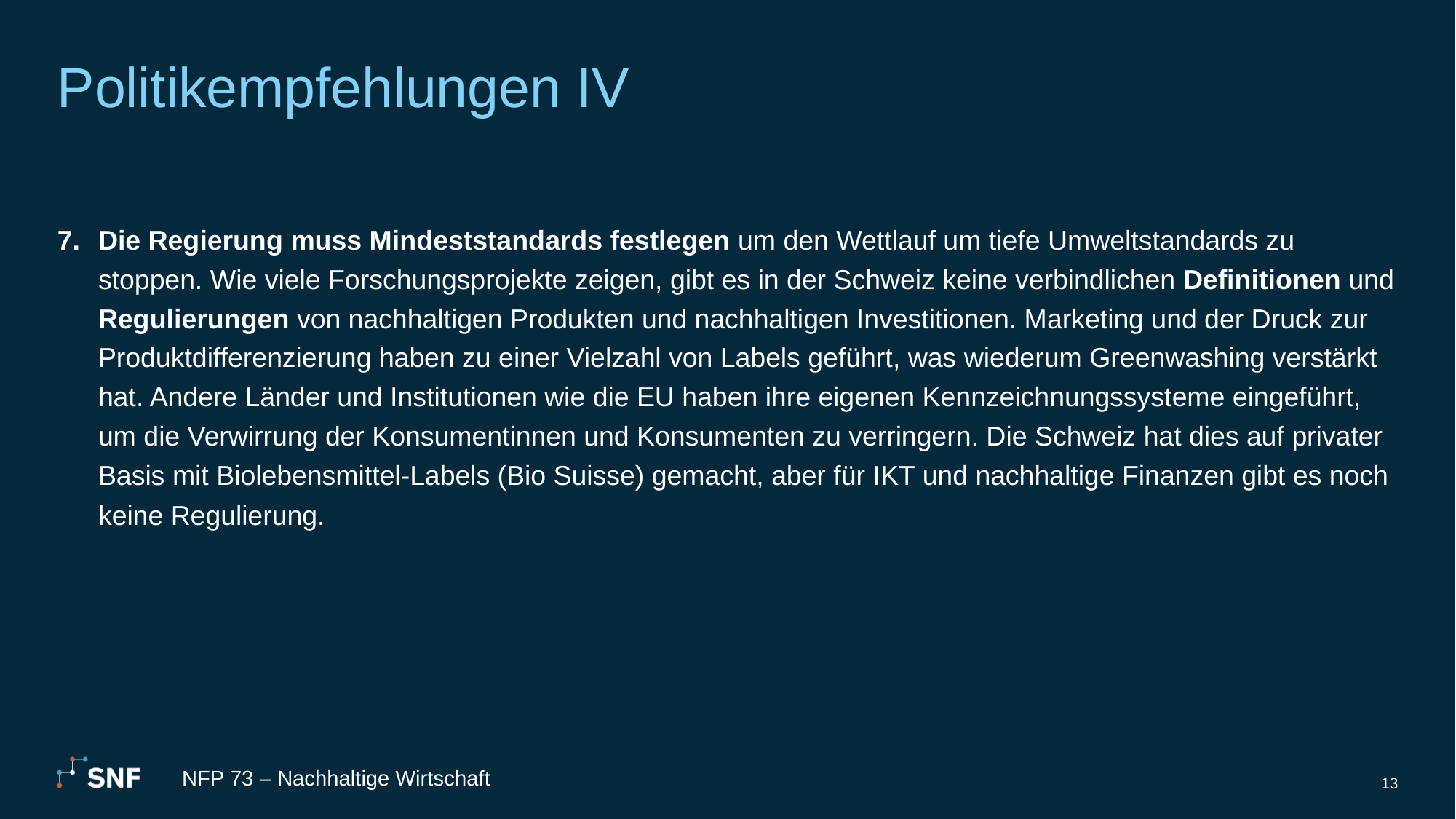

# Politikempfehlungen IV
Die Regierung muss Mindeststandards festlegen um den Wettlauf um tiefe Umweltstandards zu stoppen. Wie viele Forschungsprojekte zeigen, gibt es in der Schweiz keine verbindlichen Definitionen und Regulierungen von nachhaltigen Produkten und nachhaltigen Investitionen. Marketing und der Druck zur Produktdifferenzierung haben zu einer Vielzahl von Labels geführt, was wiederum Greenwashing verstärkt hat. Andere Länder und Institutionen wie die EU haben ihre eigenen Kennzeichnungssysteme eingeführt, um die Verwirrung der Konsumentinnen und Konsumenten zu verringern. Die Schweiz hat dies auf privater Basis mit Biolebensmittel-Labels (Bio Suisse) gemacht, aber für IKT und nachhaltige Finanzen gibt es noch keine Regulierung.
NFP 73 – Nachhaltige Wirtschaft
13